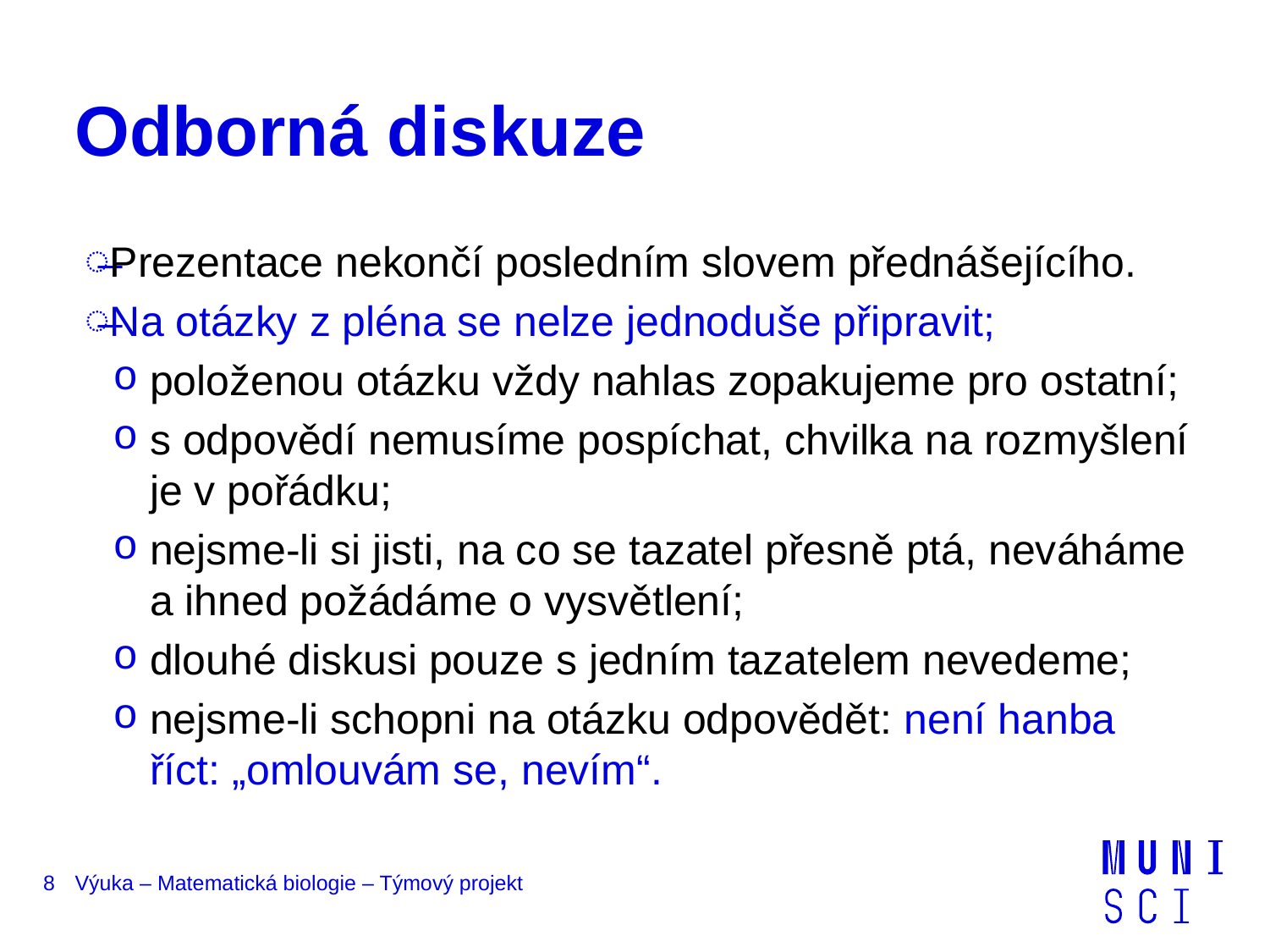

# Odborná diskuze
Prezentace nekončí posledním slovem přednášejícího.
Na otázky z pléna se nelze jednoduše připravit;
položenou otázku vždy nahlas zopakujeme pro ostatní;
s odpovědí nemusíme pospíchat, chvilka na rozmyšlení je v pořádku;
nejsme-li si jisti, na co se tazatel přesně ptá, neváháme a ihned požádáme o vysvětlení;
dlouhé diskusi pouze s jedním tazatelem nevedeme;
nejsme-li schopni na otázku odpovědět: není hanba říct: „omlouvám se, nevím“.
8
Výuka – Matematická biologie – Týmový projekt